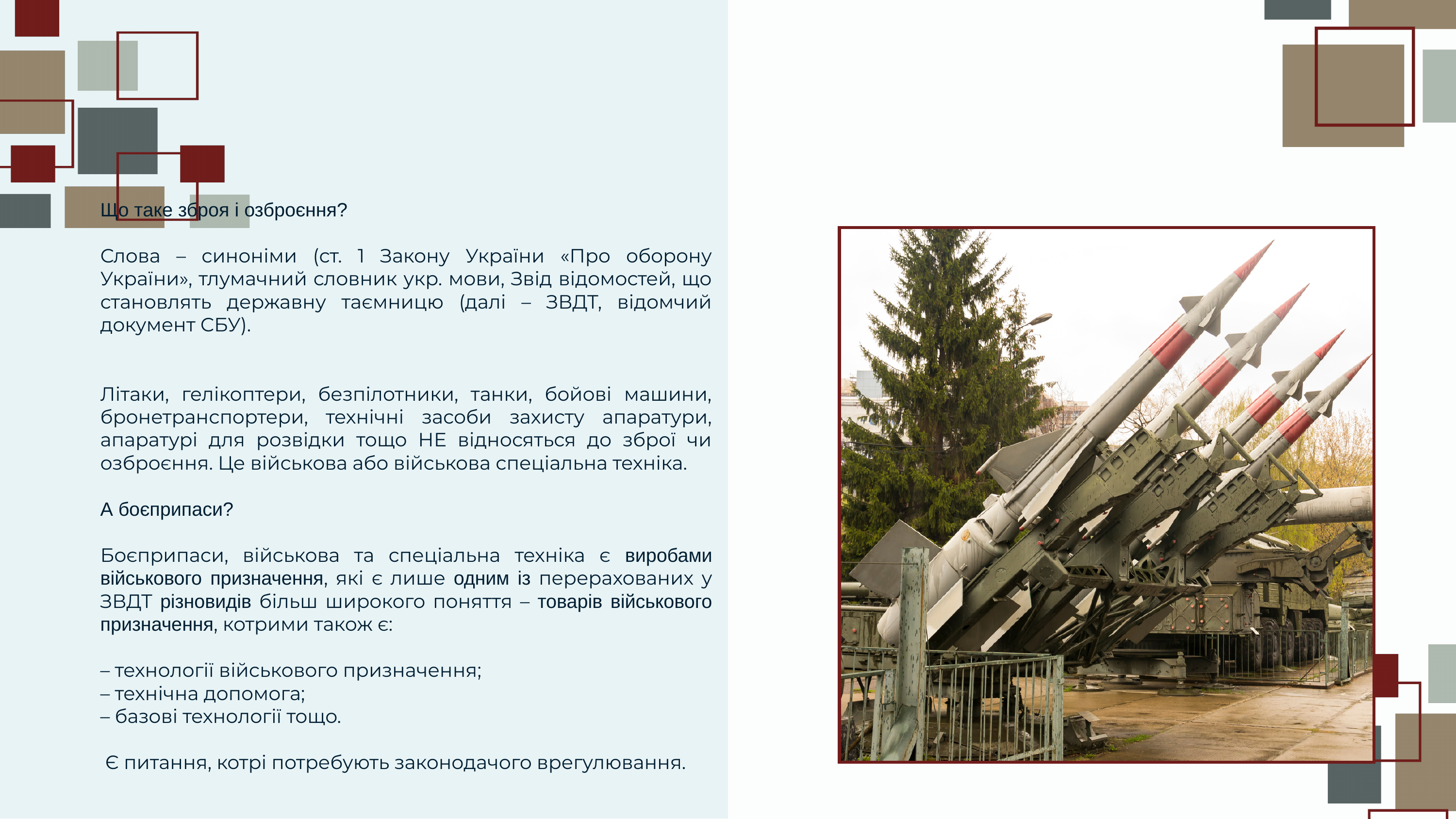

Що таке зброя і озброєння?

Слова – синоніми (ст. 1 Закону України «Про оборону України», тлумачний словник укр. мови, Звід відомостей, що становлять державну таємницю (далі – ЗВДТ, відомчий документ СБУ).

Літаки, гелікоптери, безпілотники, танки, бойові машини, бронетранспортери, технічні засоби захисту апаратури, апаратурі для розвідки тощо НЕ відносяться до зброї чи озброєння. Це військова або військова спеціальна техніка.

А боєприпаси?

Боєприпаси, військова та спеціальна техніка є виробами військового призначення, які є лише одним із перерахованих у ЗВДТ різновидів більш широкого поняття – товарів військового призначення, котрими також є:

– технології військового призначення;
– технічна допомога;
– базові технології тощо.

 Є питання, котрі потребують законодачого врегулювання.